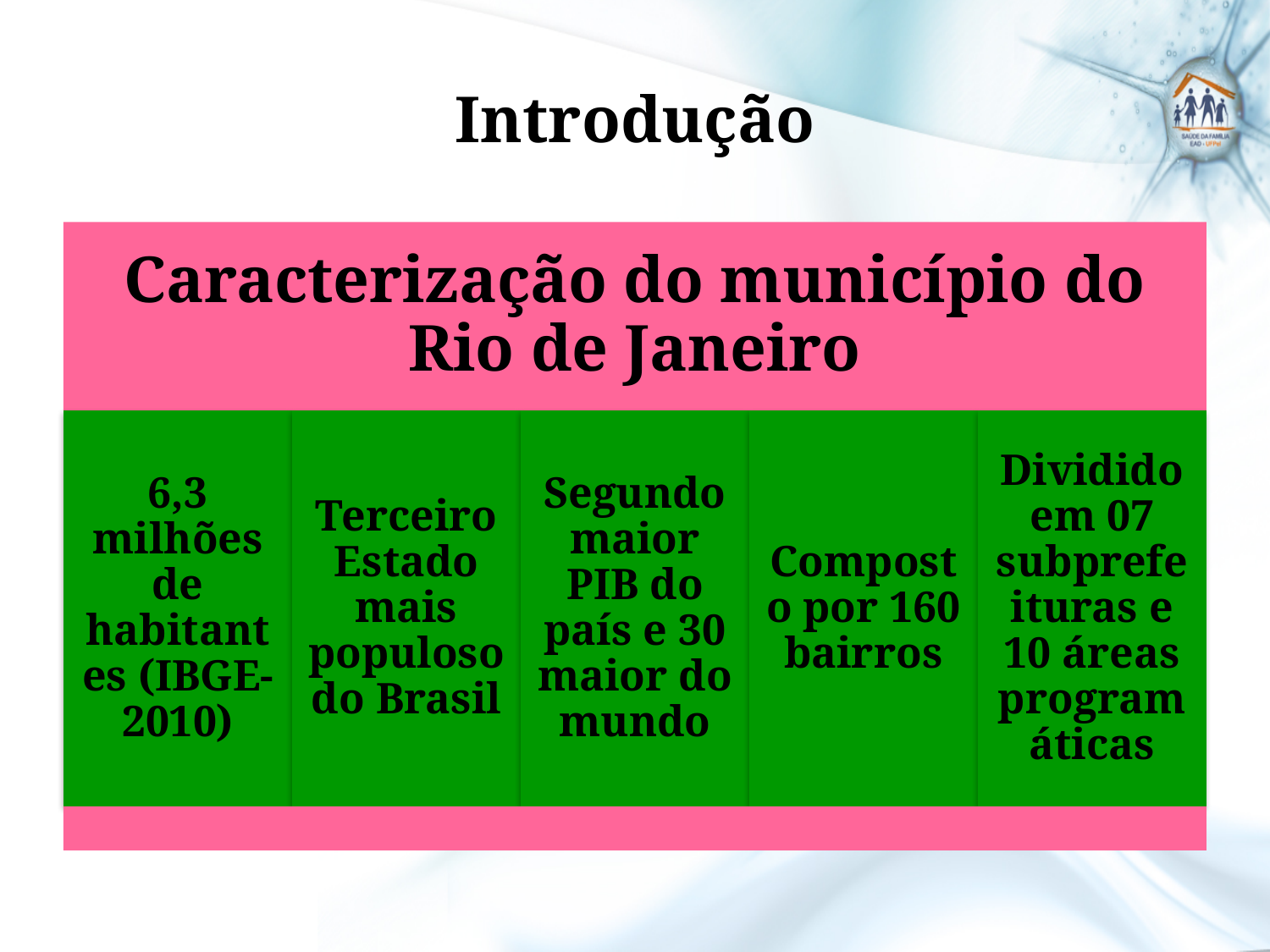

# Introdução
Caracterização do município do Rio de Janeiro
6,3 milhões de habitantes (IBGE-2010)
Terceiro Estado mais populoso do Brasil
Segundo maior PIB do país e 30 maior do mundo
Composto por 160 bairros
Dividido em 07 subprefeituras e 10 áreas programáticas